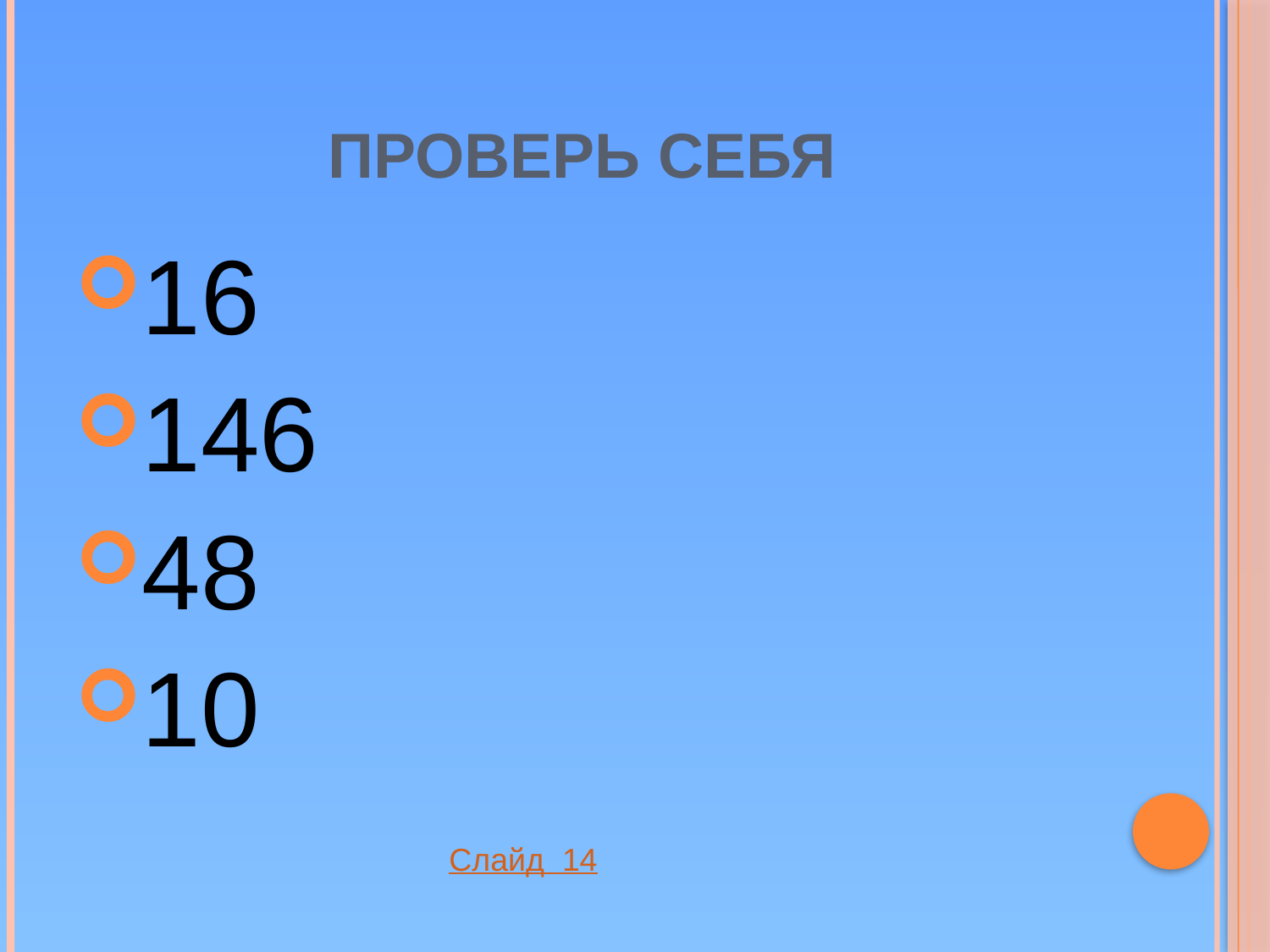

# Проверь себя
16
146
48
10
Слайд  14